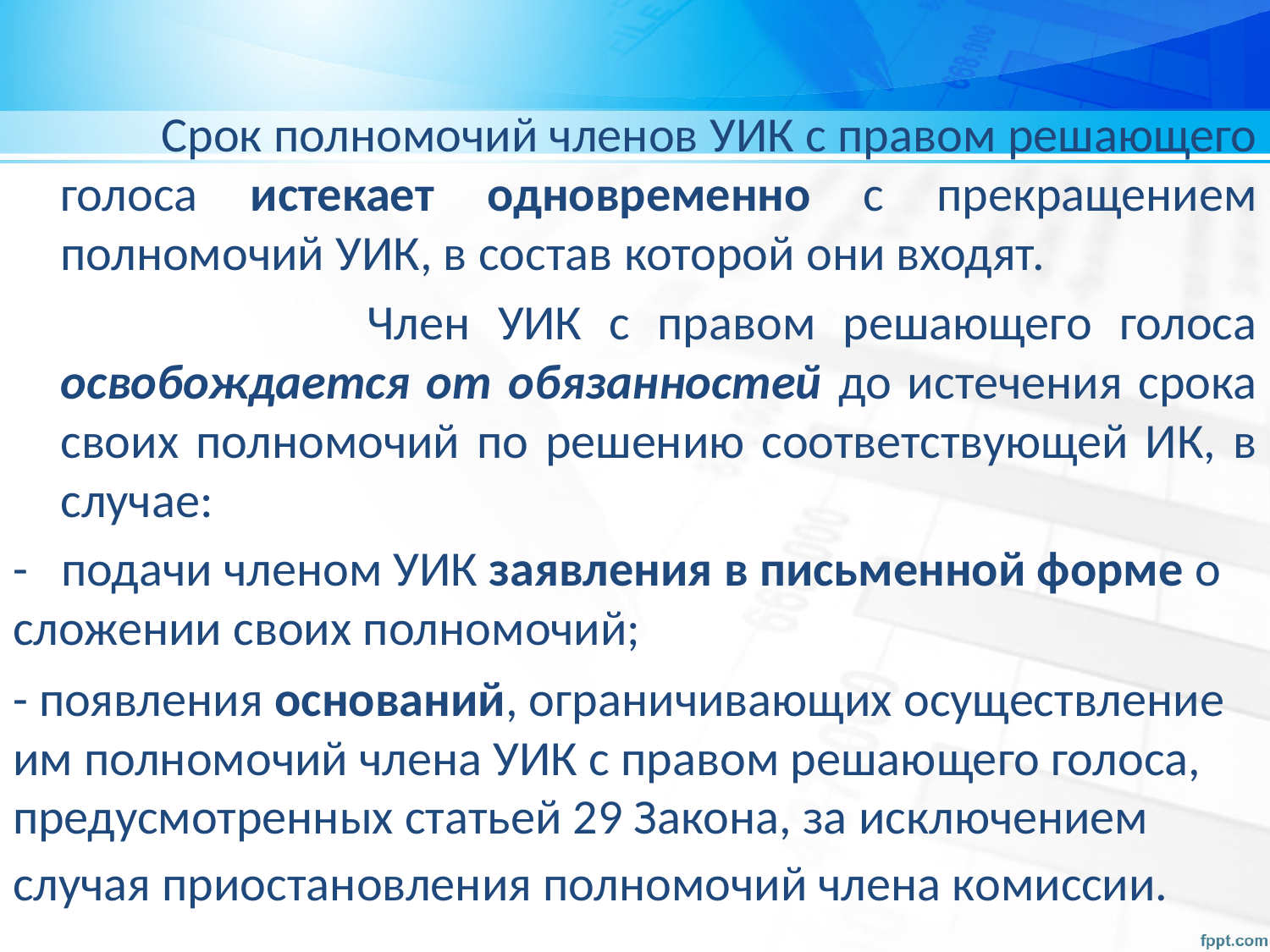

Срок полномочий членов УИК с правом решающего голоса истекает одновременно с прекращением полномочий УИК, в состав которой они входят.
             Член УИК с правом решающего голоса освобождается от обязанностей до истечения срока своих полномочий по решению соответствующей ИК, в случае:
-   подачи членом УИК заявления в письменной форме о сложении своих полномочий;
- появления оснований, ограничивающих осуществление им полномочий члена УИК с правом решающего голоса, предусмотренных статьей 29 Закона, за исключением случая приостановления полномочий члена комиссии.